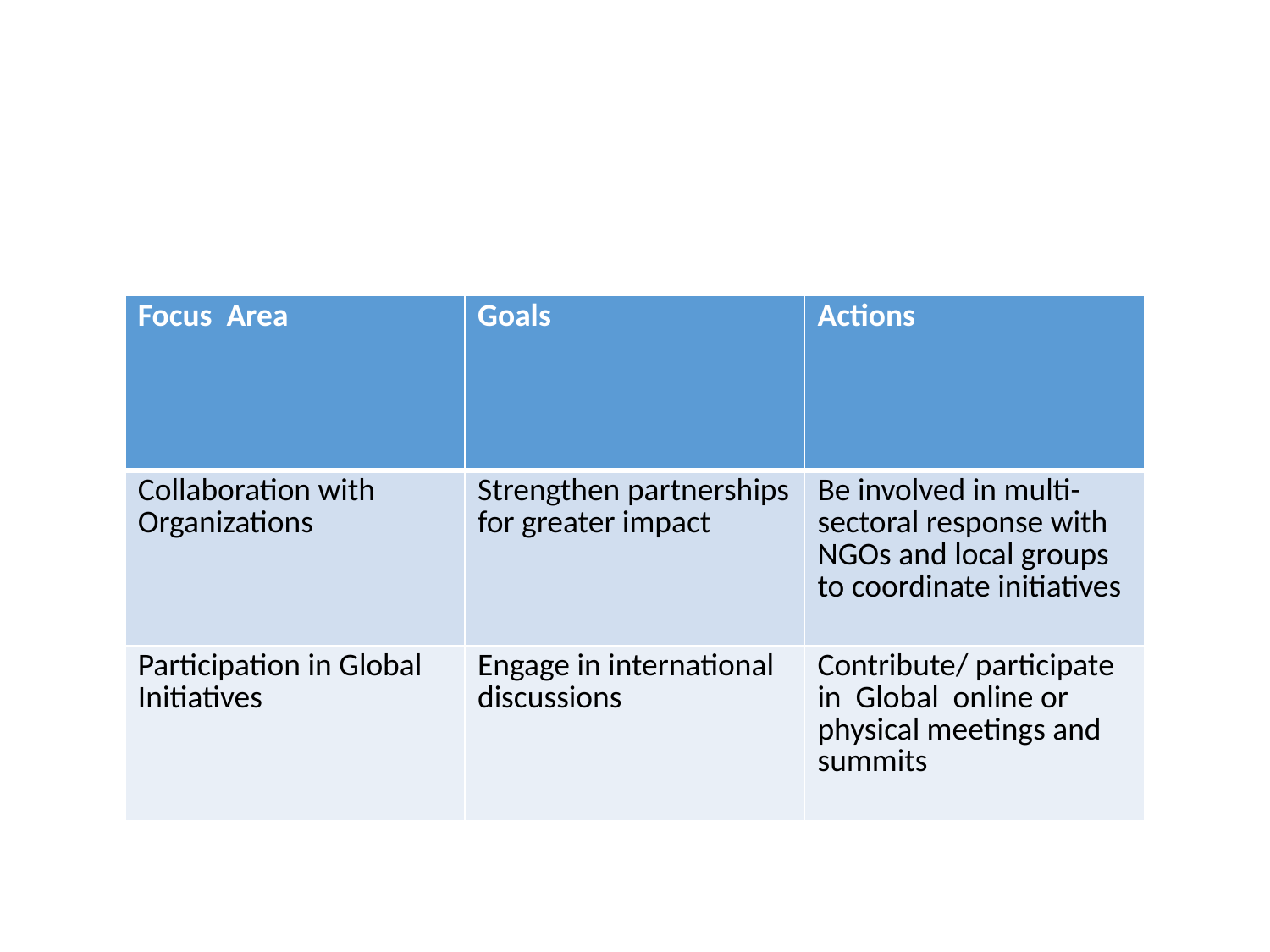

| Focus Area | Goals | Actions |
| --- | --- | --- |
| Collaboration with Organizations | Strengthen partnerships for greater impact | Be involved in multi-sectoral response with NGOs and local groups to coordinate initiatives |
| Participation in Global Initiatives | Engage in international discussions | Contribute/ participate in Global online or physical meetings and summits |
#